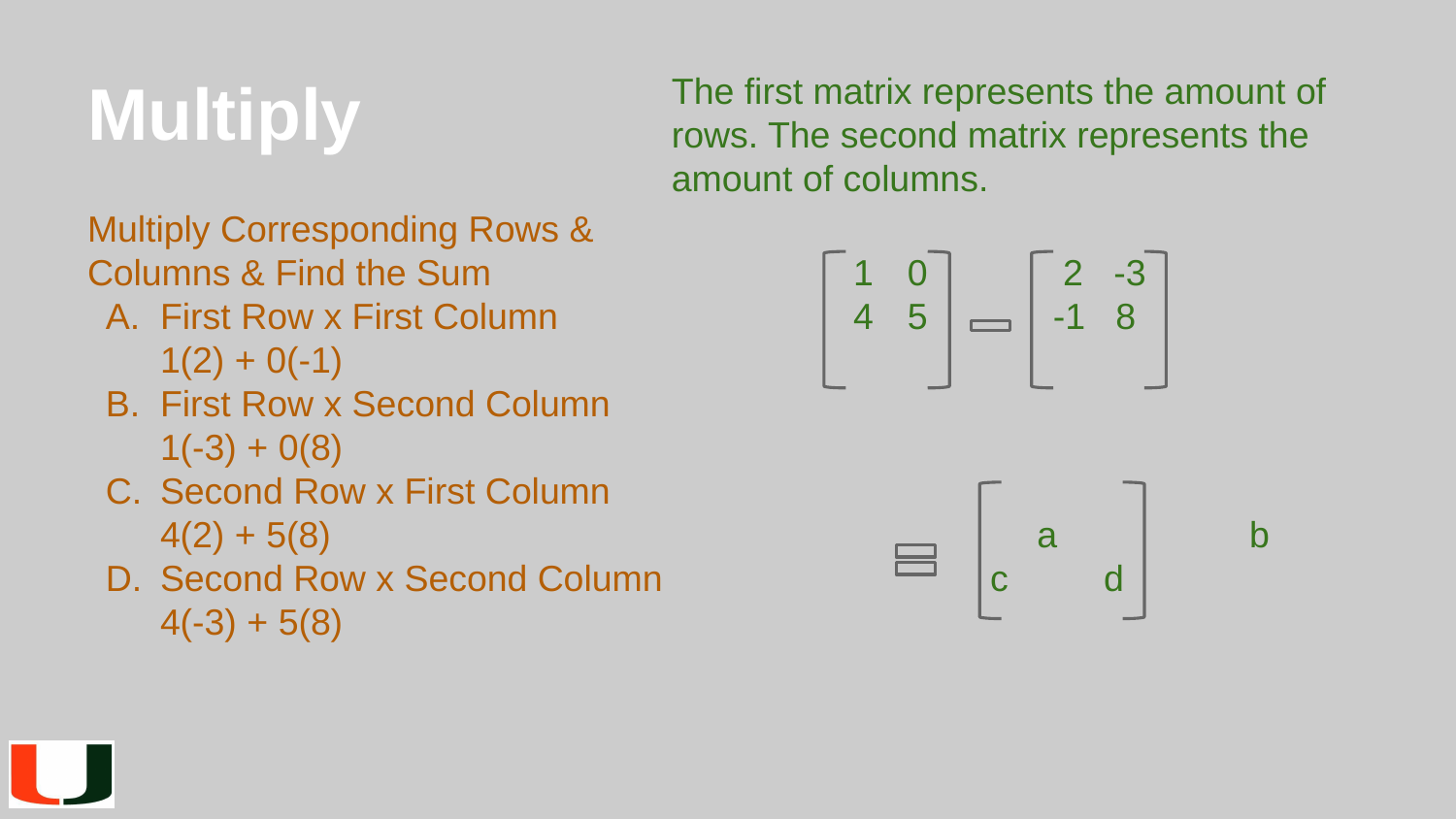

# Multiply
The first matrix represents the amount of rows. The second matrix represents the amount of columns.
Multiply Corresponding Rows & Columns & Find the Sum
First Row x First Column
1(2) + 0(-1)
First Row x Second Column
1(-3) + 0(8)
Second Row x First Column
4(2) + 5(8)
Second Row x Second Column
4(-3) + 5(8)

         1	0	 2   -3
         4	5	-1   8

                           a	     b
 c	     d